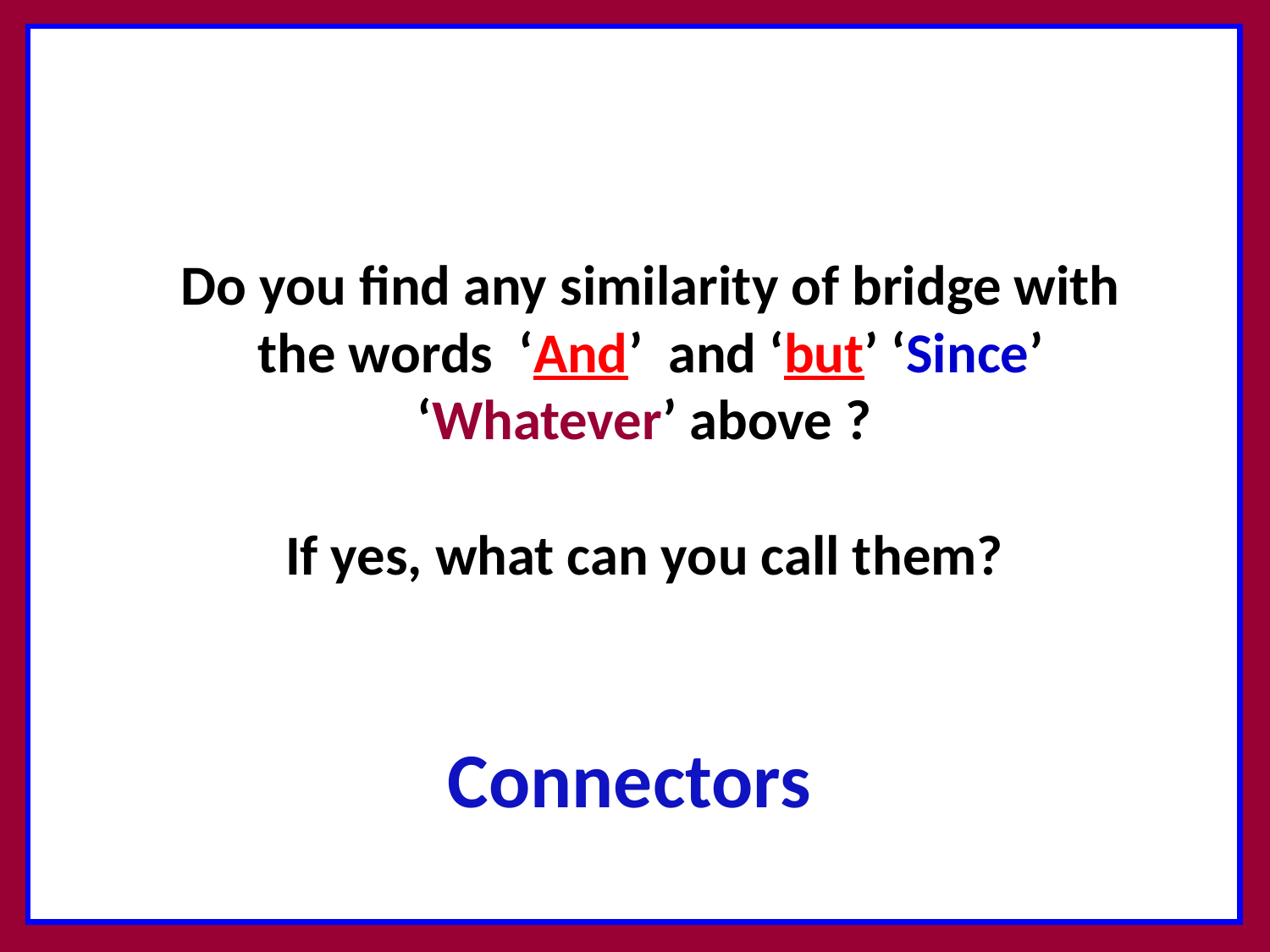

Do you find any similarity of bridge with the words  ‘And’  and ‘but’ ‘Since’ ‘Whatever’ above ?

If yes, what can you call them?
 Connectors